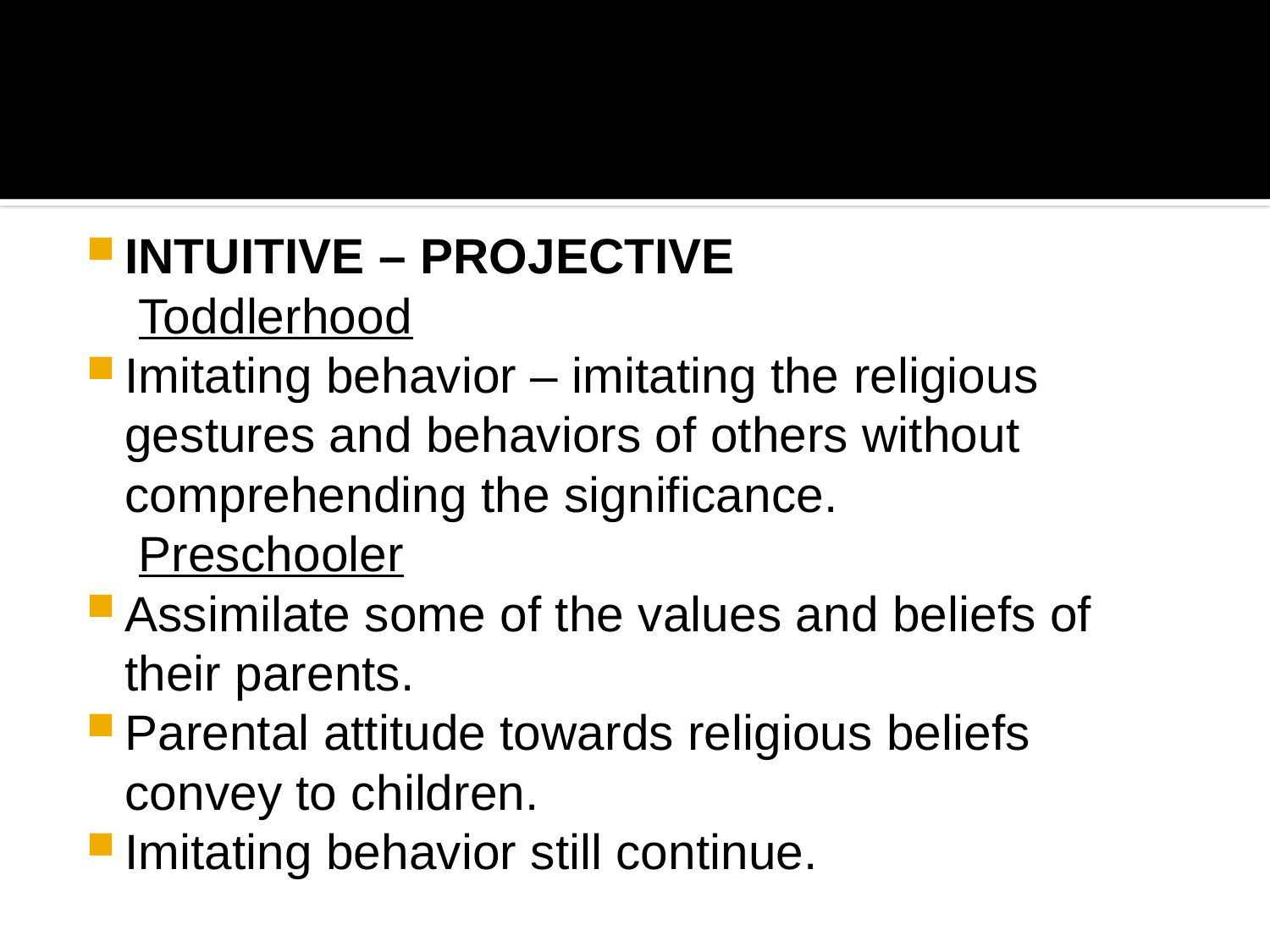

#
INTUITIVE – PROJECTIVE
	 Toddlerhood
Imitating behavior – imitating the religious gestures and behaviors of others without comprehending the significance.
	 Preschooler
Assimilate some of the values and beliefs of their parents.
Parental attitude towards religious beliefs convey to children.
Imitating behavior still continue.